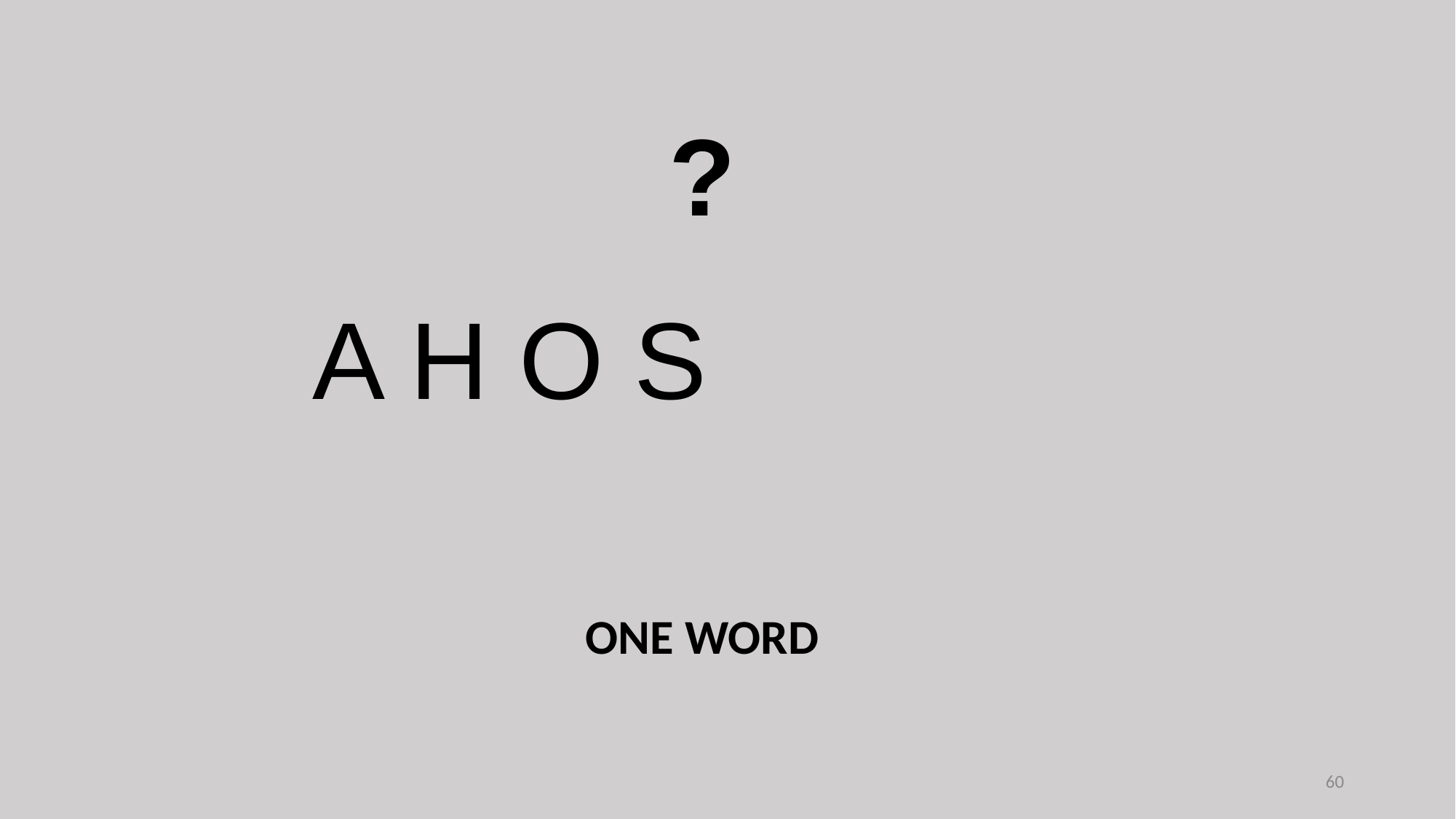

?
A H O S
ONE WORD
60